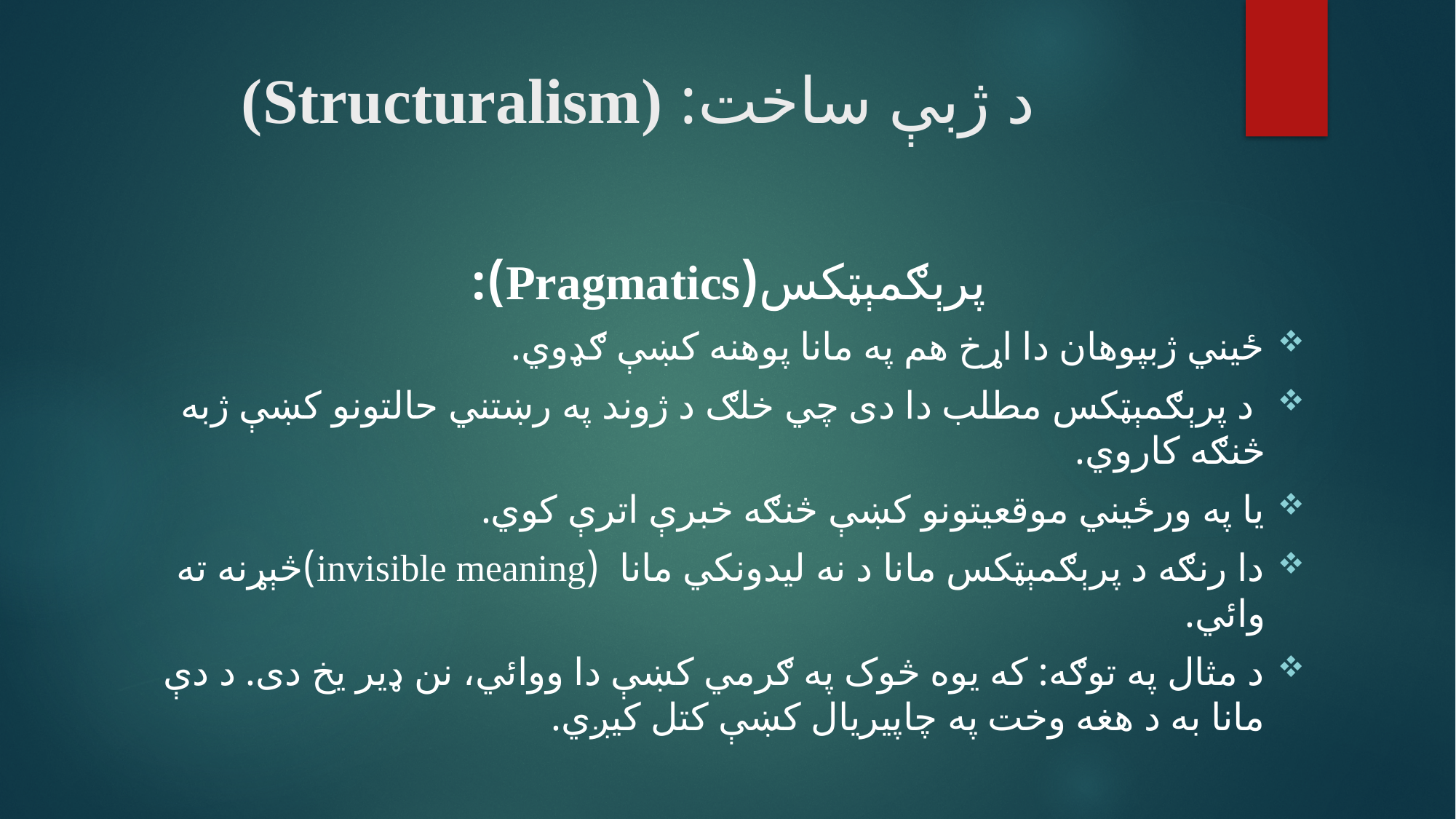

# د ژبې ساخت: (Structuralism)
پرېګمېټکس(Pragmatics):
ځيني ژبپوهان دا اړخ هم په مانا پوهنه کښې ګډوي.
 د پرېګمېټکس مطلب دا دی چي خلګ د ژوند په رښتني حالتونو کښې ژبه څنګه کاروي.
يا په ورځيني موقعيتونو کښې څنګه خبرې اترې کوي.
دا رنګه د پرېګمېټکس مانا د نه ليدونکي مانا  (invisible meaning)څېړنه ته وائي.
د مثال په توګه: که يوه څوک په ګرمي کښې دا ووائي، نن ډير يخ دی. د دې مانا به د هغه وخت په چاپيريال کښې کتل کيږي.